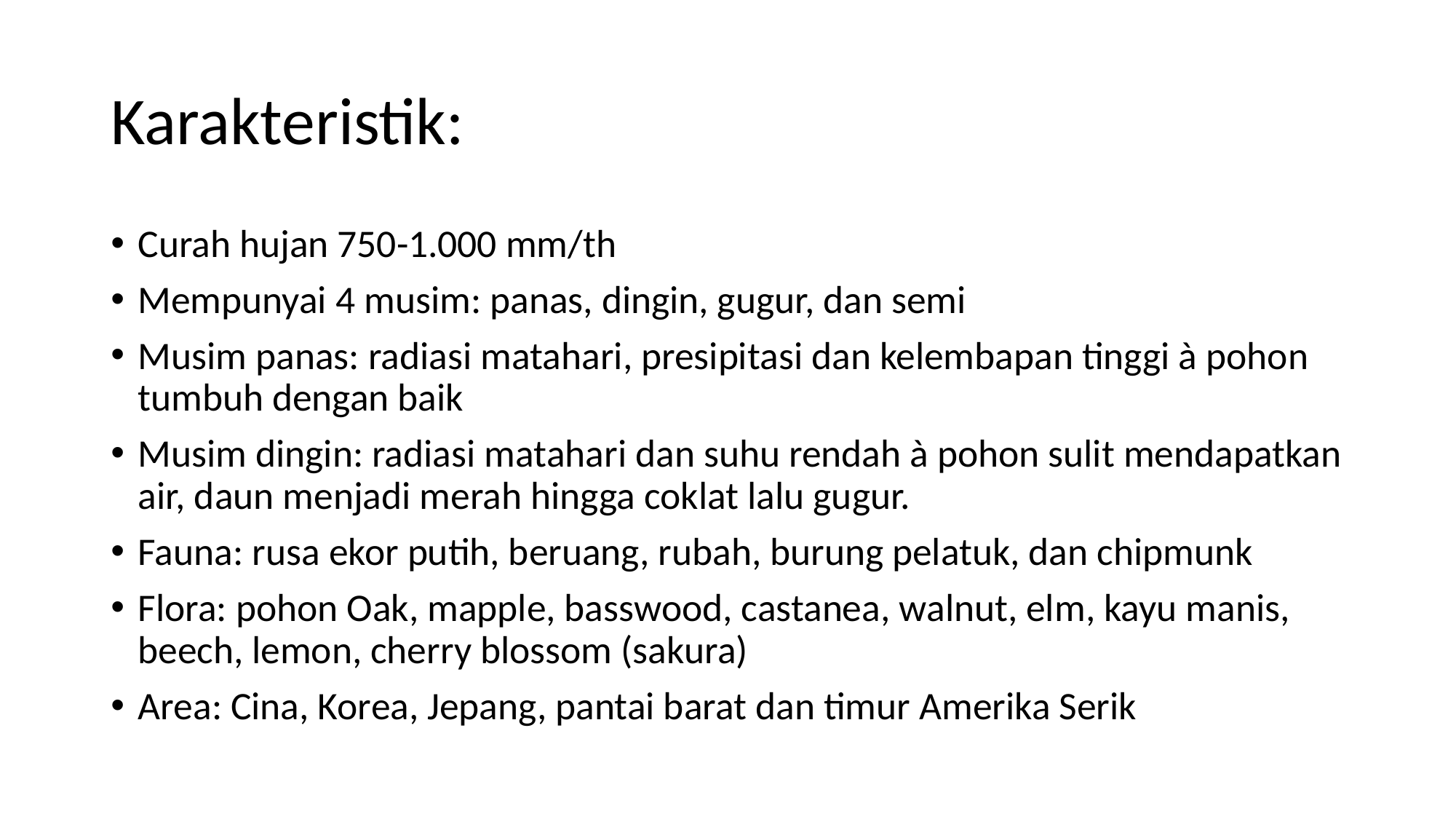

# Karakteristik:
Curah hujan 750-1.000 mm/th
Mempunyai 4 musim: panas, dingin, gugur, dan semi
Musim panas: radiasi matahari, presipitasi dan kelembapan tinggi à pohon tumbuh dengan baik
Musim dingin: radiasi matahari dan suhu rendah à pohon sulit mendapatkan air, daun menjadi merah hingga coklat lalu gugur.
Fauna: rusa ekor putih, beruang, rubah, burung pelatuk, dan chipmunk
Flora: pohon Oak, mapple, basswood, castanea, walnut, elm, kayu manis, beech, lemon, cherry blossom (sakura)
Area: Cina, Korea, Jepang, pantai barat dan timur Amerika Serik